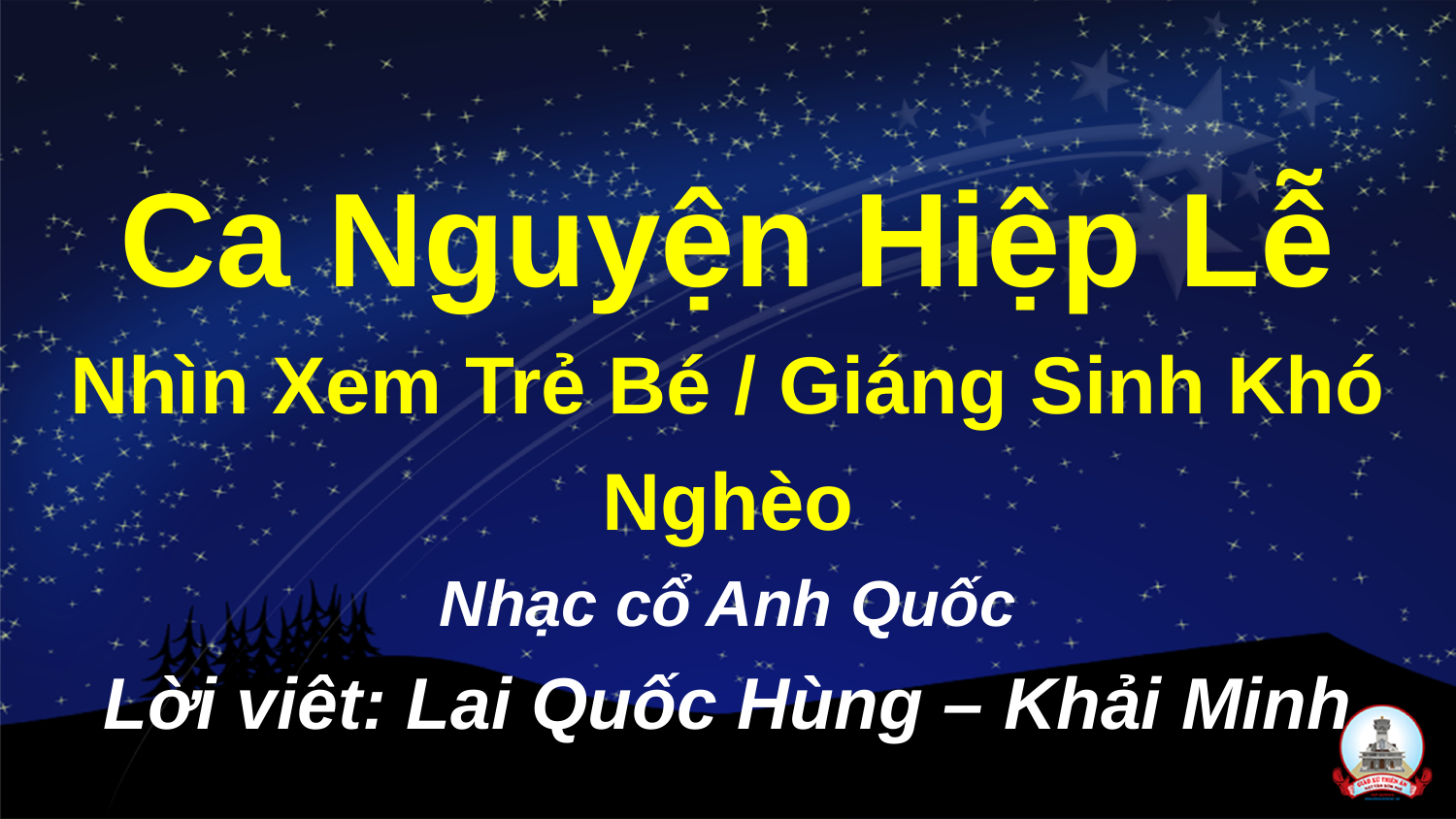

Ca Nguyện Hiệp Lễ
Nhìn Xem Trẻ Bé / Giáng Sinh Khó Nghèo
Nhạc cổ Anh Quốc
Lời viêt: Lai Quốc Hùng – Khải Minh